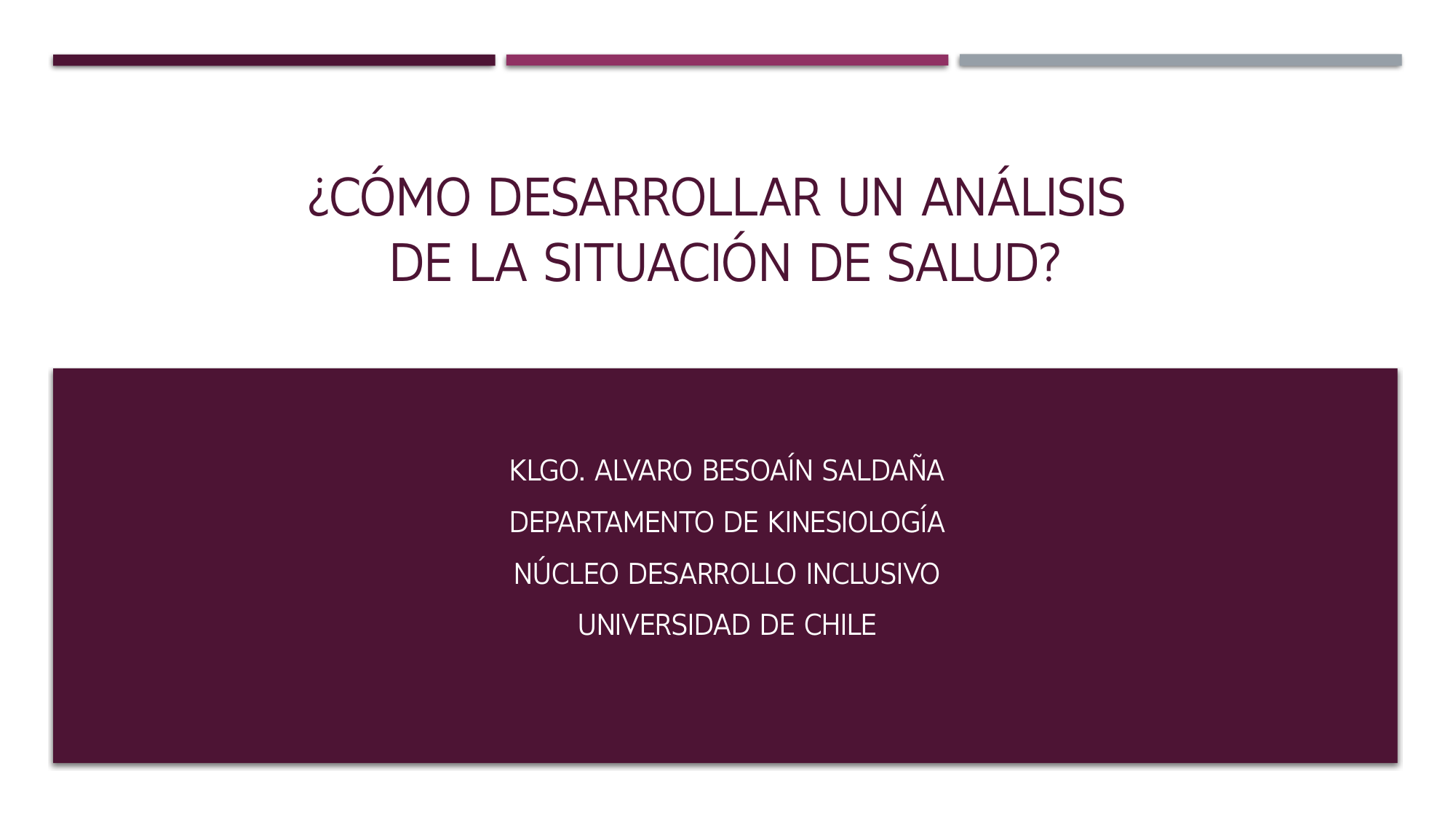

# ¿Cómo desarrollar un Análisis de la Situación de Salud?
Klgo. Alvaro Besoaín Saldaña
Departamento de Kinesiología
Núcleo Desarrollo Inclusivo
Universidad de Chile